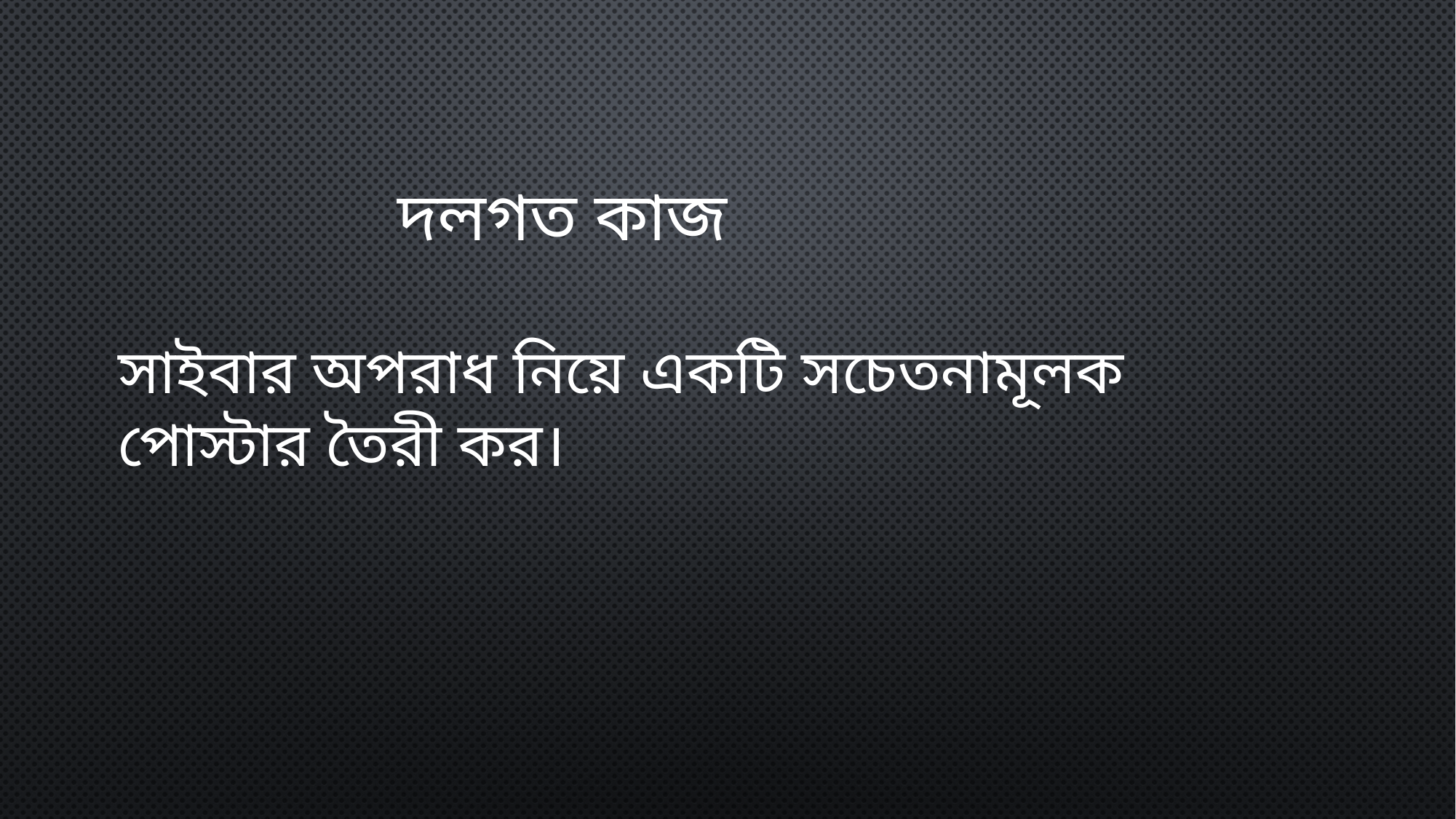

দলগত কাজ
সাইবার অপরাধ নিয়ে একটি সচেতনামূলক পোস্টার তৈরী কর।